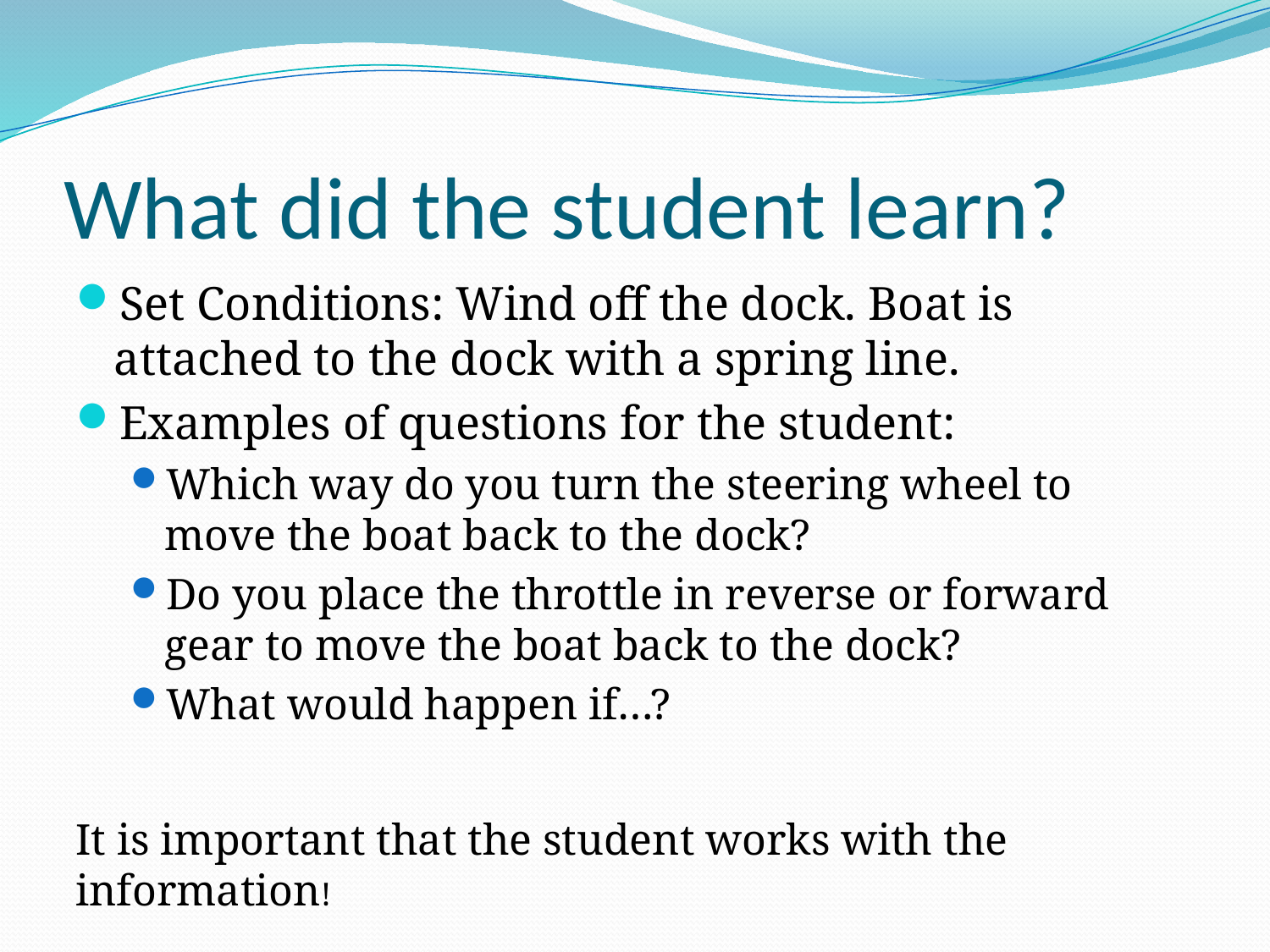

# What did the student learn?
Set Conditions: Wind off the dock. Boat is attached to the dock with a spring line.
Examples of questions for the student:
Which way do you turn the steering wheel to move the boat back to the dock?
Do you place the throttle in reverse or forward  gear to move the boat back to the dock?
What would happen if…?
It is important that the student works with the information!